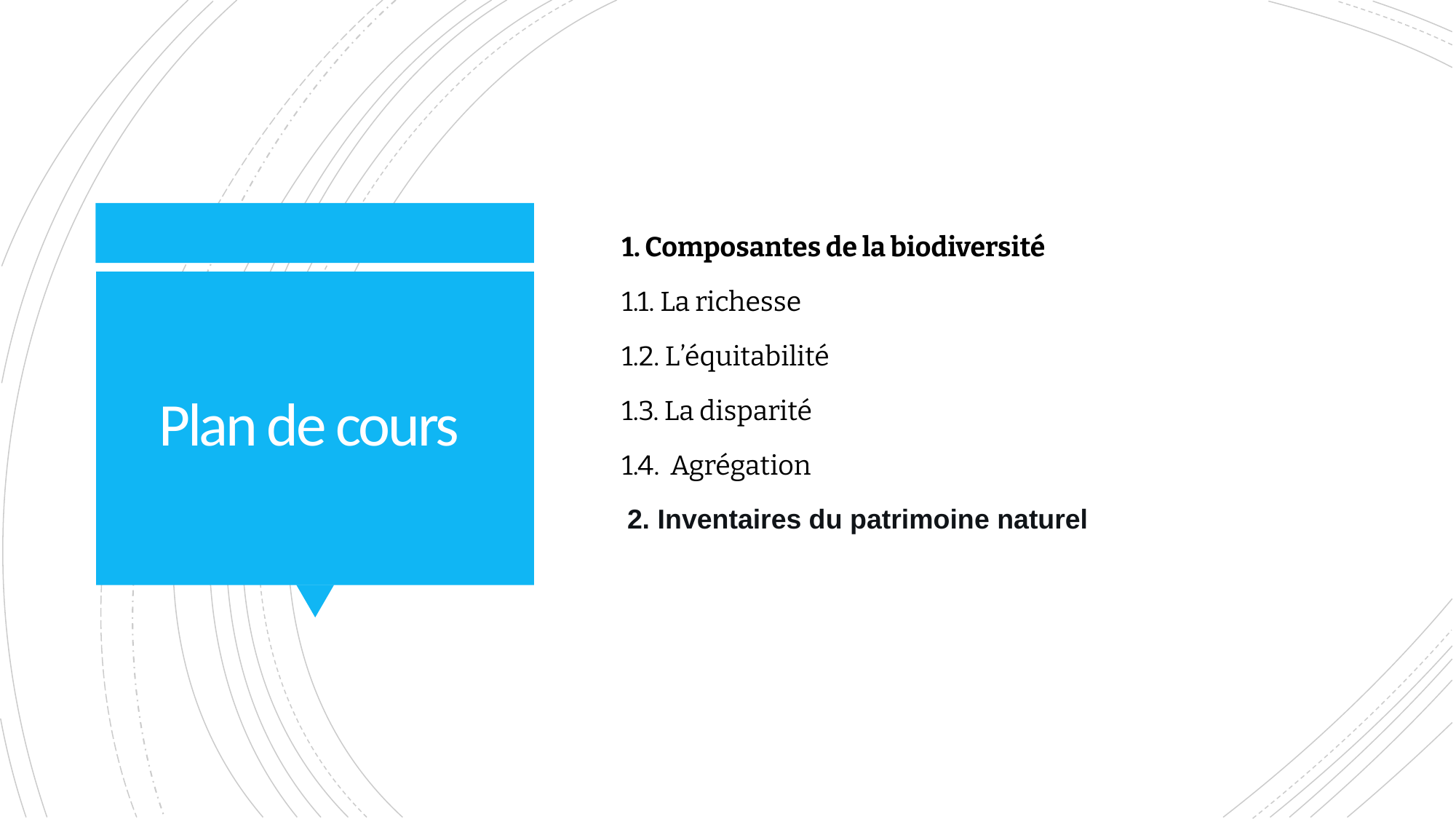

1. Composantes de la biodiversité
1.1. La richesse
1.2. L’équitabilité
1.3. La disparité
1.4.  Agrégation
 2. Inventaires du patrimoine naturel

# Plan de cours